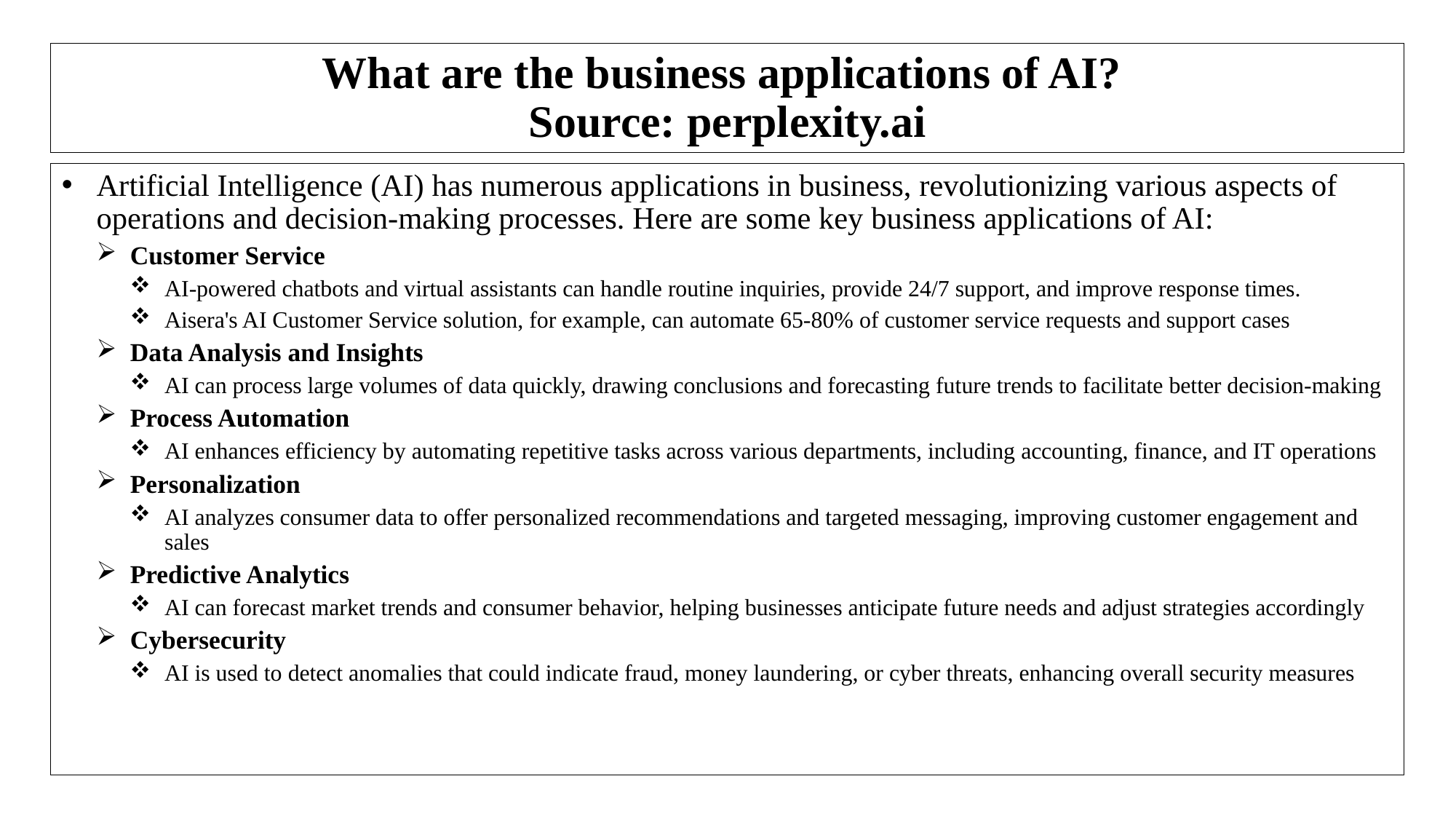

# What are the business applications of AI? Source: perplexity.ai
Artificial Intelligence (AI) has numerous applications in business, revolutionizing various aspects of operations and decision-making processes. Here are some key business applications of AI:
Customer Service
AI-powered chatbots and virtual assistants can handle routine inquiries, provide 24/7 support, and improve response times.
Aisera's AI Customer Service solution, for example, can automate 65-80% of customer service requests and support cases
Data Analysis and Insights
AI can process large volumes of data quickly, drawing conclusions and forecasting future trends to facilitate better decision-making
Process Automation
AI enhances efficiency by automating repetitive tasks across various departments, including accounting, finance, and IT operations
Personalization
AI analyzes consumer data to offer personalized recommendations and targeted messaging, improving customer engagement and sales
Predictive Analytics
AI can forecast market trends and consumer behavior, helping businesses anticipate future needs and adjust strategies accordingly
Cybersecurity
AI is used to detect anomalies that could indicate fraud, money laundering, or cyber threats, enhancing overall security measures